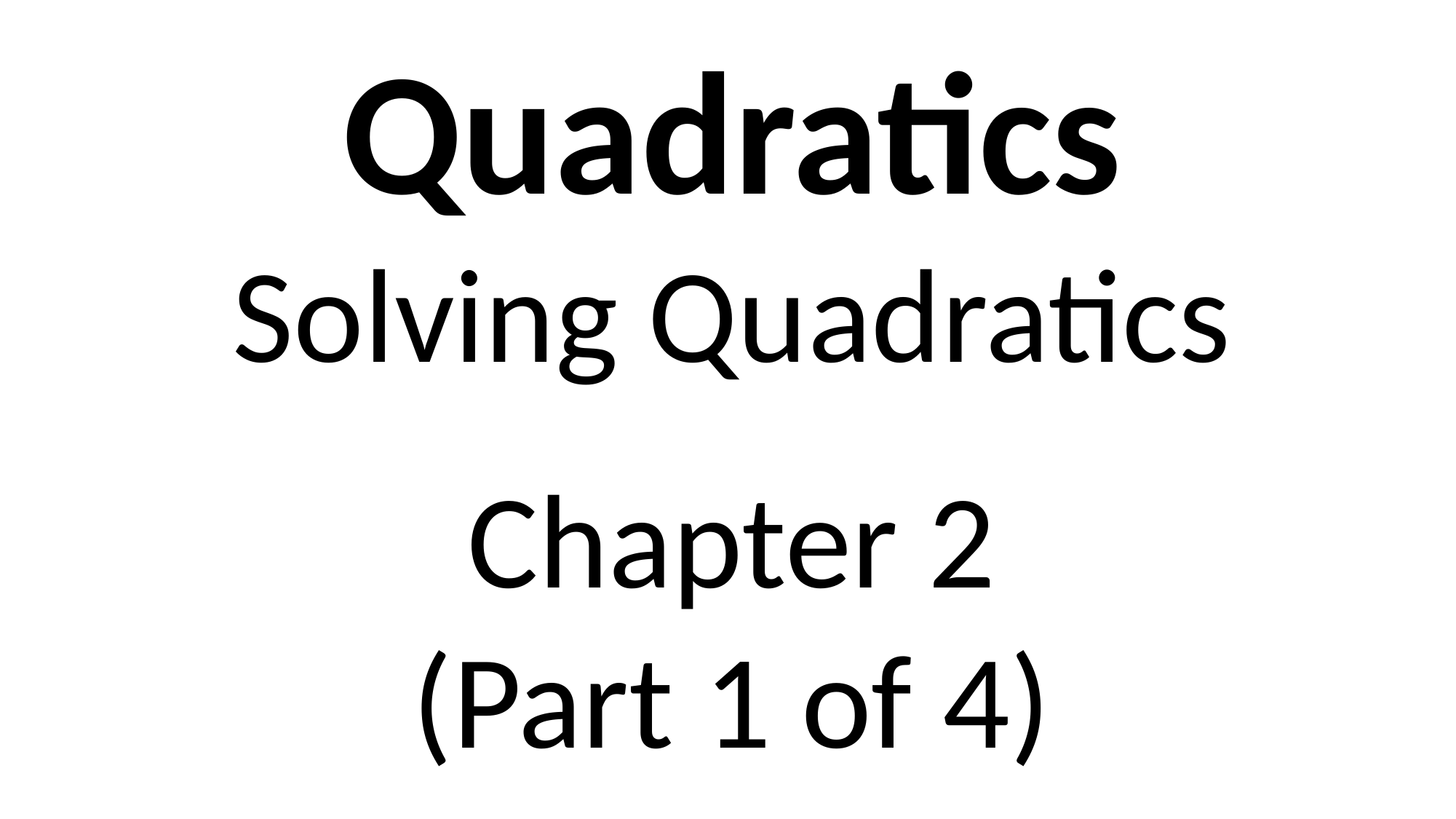

Quadratics
Solving Quadratics

Chapter 2
(Part 1 of 4)